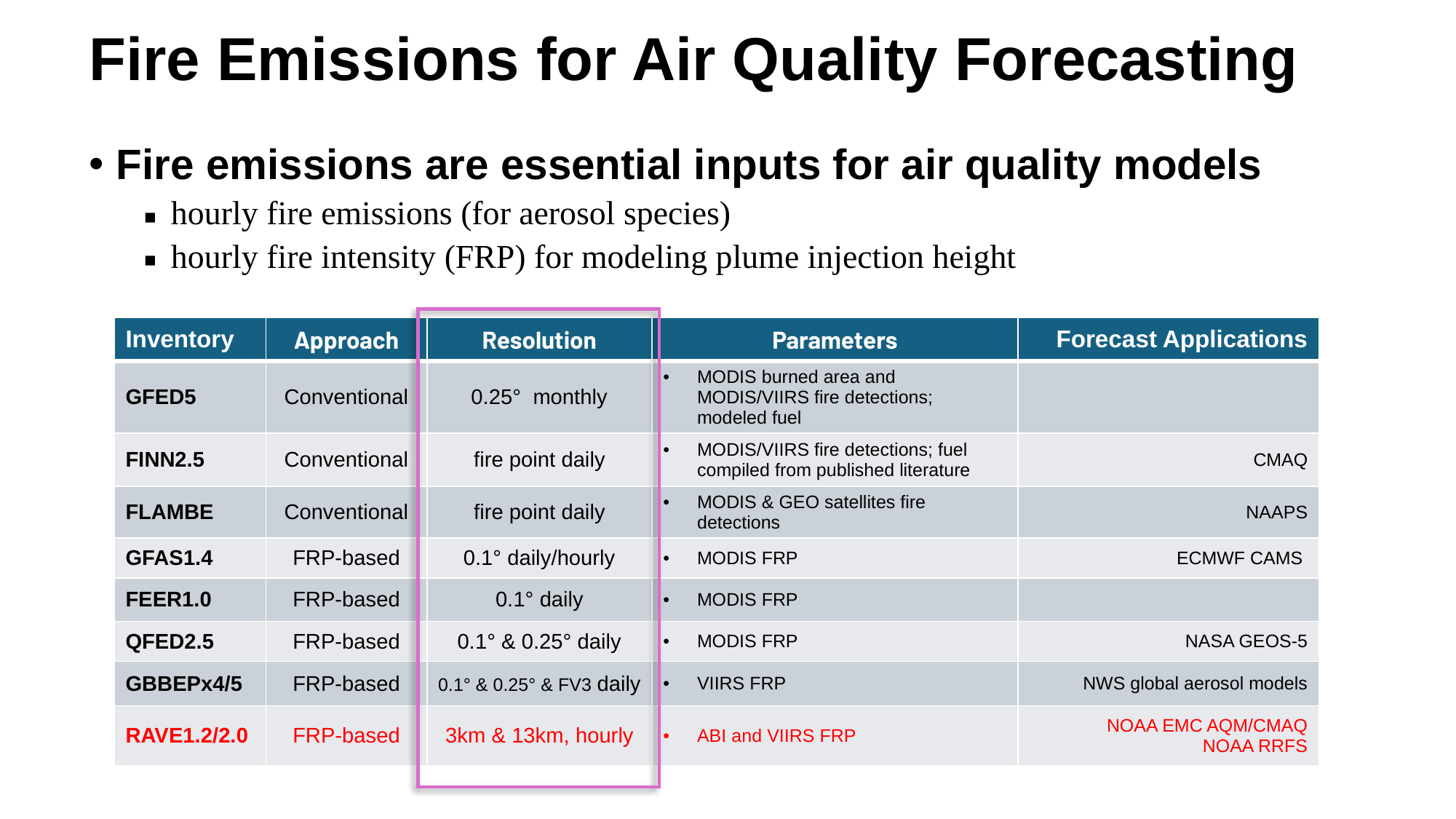

Fire Emissions for Air Quality Forecasting
Fire emissions are essential inputs for air quality models
hourly fire emissions (for aerosol species)
hourly fire intensity (FRP) for modeling plume injection height

| Inventory | Approach | Resolution | Parameters | Forecast Applications |
| --- | --- | --- | --- | --- |
| GFED5 | Conventional | 0.25° monthly | MODIS burned area and MODIS/VIIRS fire detections; modeled fuel |  |
| FINN2.5 | Conventional | fire point daily | MODIS/VIIRS fire detections; fuel compiled from published literature | CMAQ |
| FLAMBE | Conventional | fire point daily | MODIS & GEO satellites fire detections | NAAPS |
| GFAS1.4 | FRP-based | 0.1° daily/hourly | MODIS FRP | ECMWF CAMS |
| FEER1.0 | FRP-based | 0.1° daily | MODIS FRP |  |
| QFED2.5 | FRP-based | 0.1° & 0.25° daily | MODIS FRP | NASA GEOS-5 |
| GBBEPx4/5 | FRP-based | 0.1° & 0.25° & FV3 daily | VIIRS FRP | NWS global aerosol models |
| RAVE1.2/2.0 | FRP-based | 3km & 13km, hourly | ABI and VIIRS FRP | NOAA EMC AQM/CMAQ NOAA RRFS |